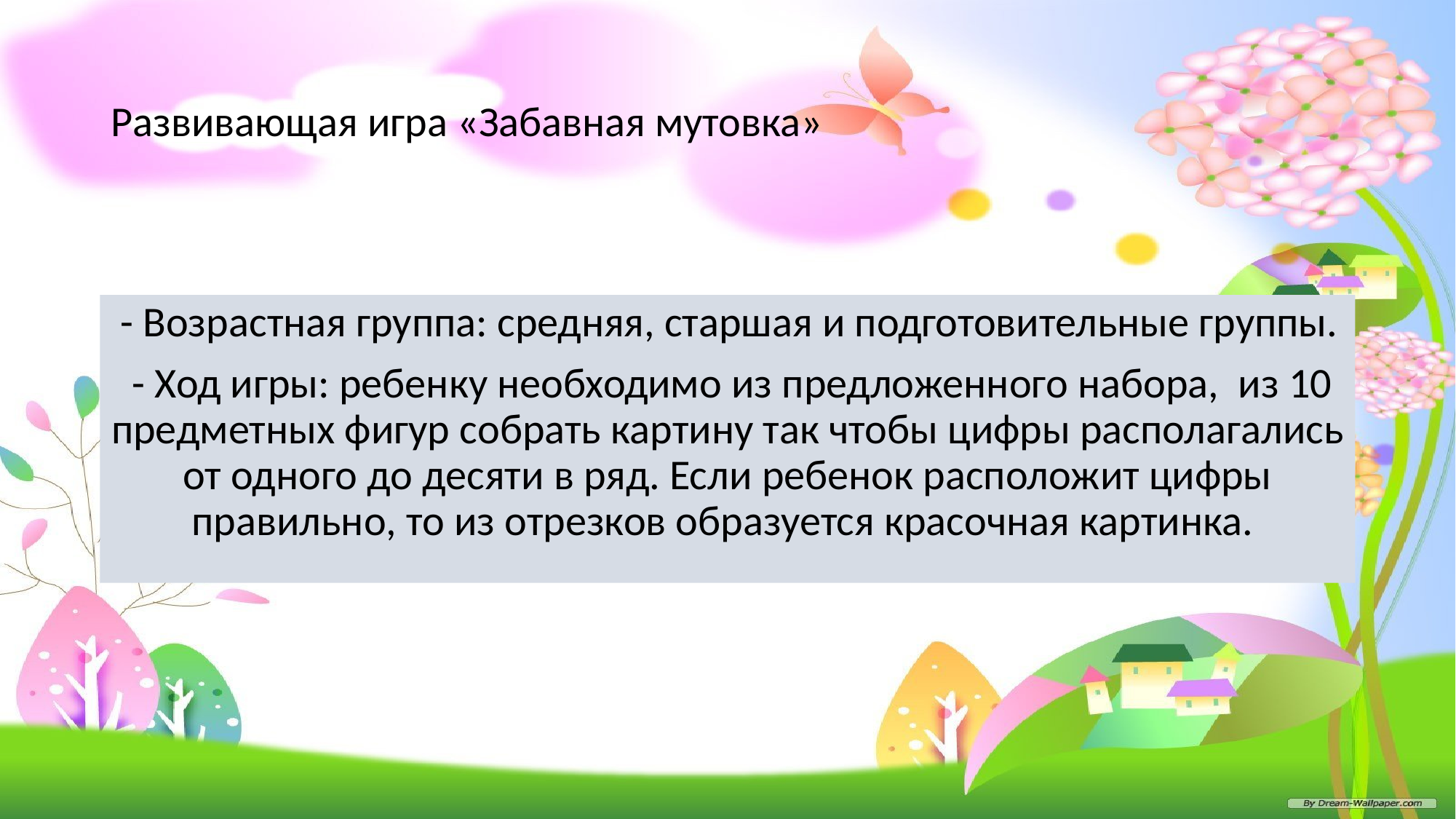

# Развивающая игра «Забавная мутовка»
 - Возрастная группа: средняя, старшая и подготовительные группы.
 - Ход игры: ребенку необходимо из предложенного набора,  из 10 предметных фигур собрать картину так чтобы цифры располагались от одного до десяти в ряд. Если ребенок расположит цифры правильно, то из отрезков образуется красочная картинка.